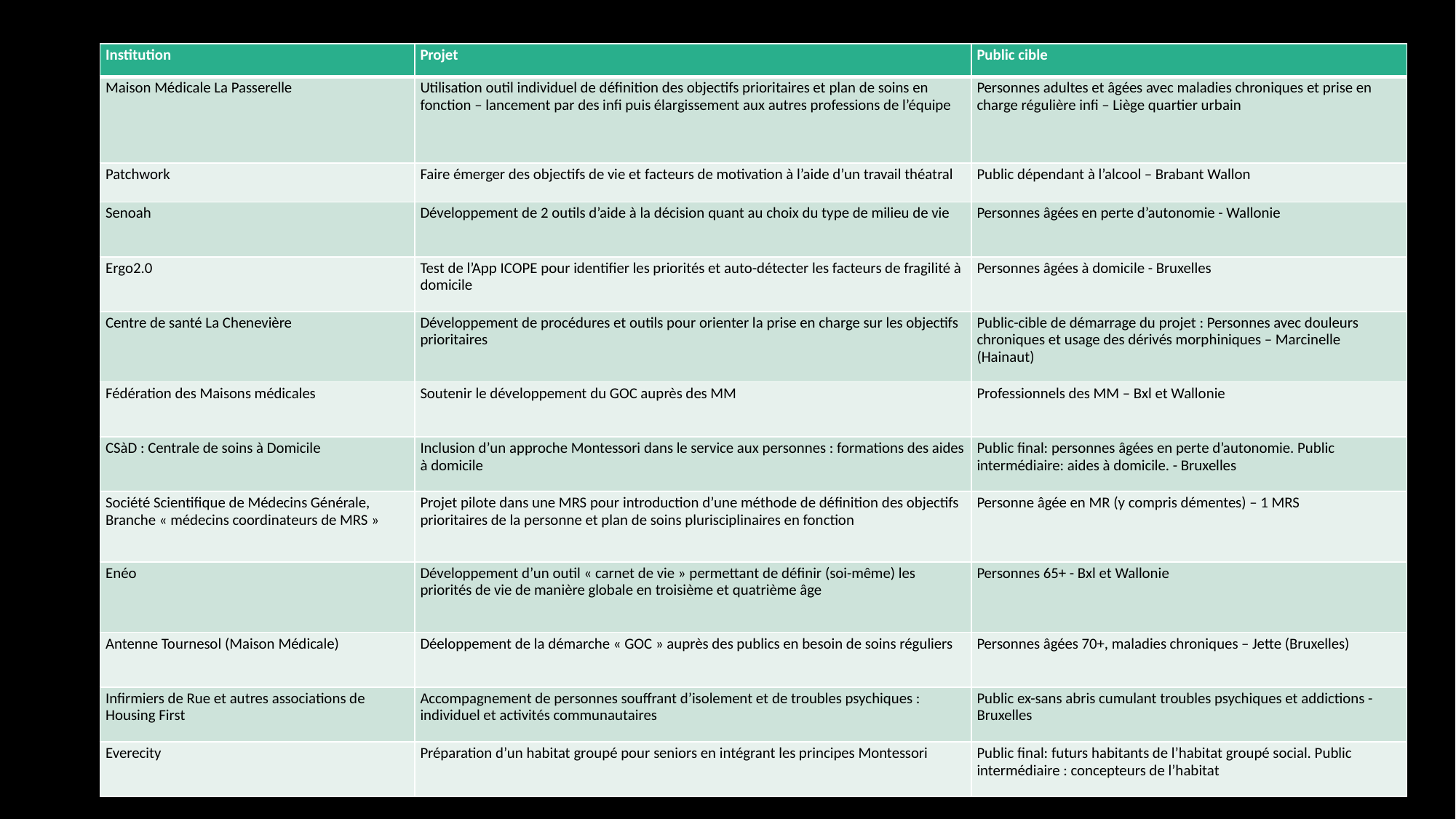

| Institution | Projet | Public cible |
| --- | --- | --- |
| Maison Médicale La Passerelle | Utilisation outil individuel de définition des objectifs prioritaires et plan de soins en fonction – lancement par des infi puis élargissement aux autres professions de l’équipe | Personnes adultes et âgées avec maladies chroniques et prise en charge régulière infi – Liège quartier urbain |
| Patchwork | Faire émerger des objectifs de vie et facteurs de motivation à l’aide d’un travail théatral | Public dépendant à l’alcool – Brabant Wallon |
| Senoah | Développement de 2 outils d’aide à la décision quant au choix du type de milieu de vie | Personnes âgées en perte d’autonomie - Wallonie |
| Ergo2.0 | Test de l’App ICOPE pour identifier les priorités et auto-détecter les facteurs de fragilité à domicile | Personnes âgées à domicile - Bruxelles |
| Centre de santé La Chenevière | Développement de procédures et outils pour orienter la prise en charge sur les objectifs prioritaires | Public-cible de démarrage du projet : Personnes avec douleurs chroniques et usage des dérivés morphiniques – Marcinelle (Hainaut) |
| Fédération des Maisons médicales | Soutenir le développement du GOC auprès des MM | Professionnels des MM – Bxl et Wallonie |
| CSàD : Centrale de soins à Domicile | Inclusion d’un approche Montessori dans le service aux personnes : formations des aides à domicile | Public final: personnes âgées en perte d’autonomie. Public intermédiaire: aides à domicile. - Bruxelles |
| Société Scientifique de Médecins Générale, Branche « médecins coordinateurs de MRS » | Projet pilote dans une MRS pour introduction d’une méthode de définition des objectifs prioritaires de la personne et plan de soins plurisciplinaires en fonction | Personne âgée en MR (y compris démentes) – 1 MRS |
| Enéo | Développement d’un outil « carnet de vie » permettant de définir (soi-même) les priorités de vie de manière globale en troisième et quatrième âge | Personnes 65+ - Bxl et Wallonie |
| Antenne Tournesol (Maison Médicale) | Déeloppement de la démarche « GOC » auprès des publics en besoin de soins réguliers | Personnes âgées 70+, maladies chroniques – Jette (Bruxelles) |
| Infirmiers de Rue et autres associations de Housing First | Accompagnement de personnes souffrant d’isolement et de troubles psychiques : individuel et activités communautaires | Public ex-sans abris cumulant troubles psychiques et addictions - Bruxelles |
| Everecity | Préparation d’un habitat groupé pour seniors en intégrant les principes Montessori | Public final: futurs habitants de l’habitat groupé social. Public intermédiaire : concepteurs de l’habitat |
#